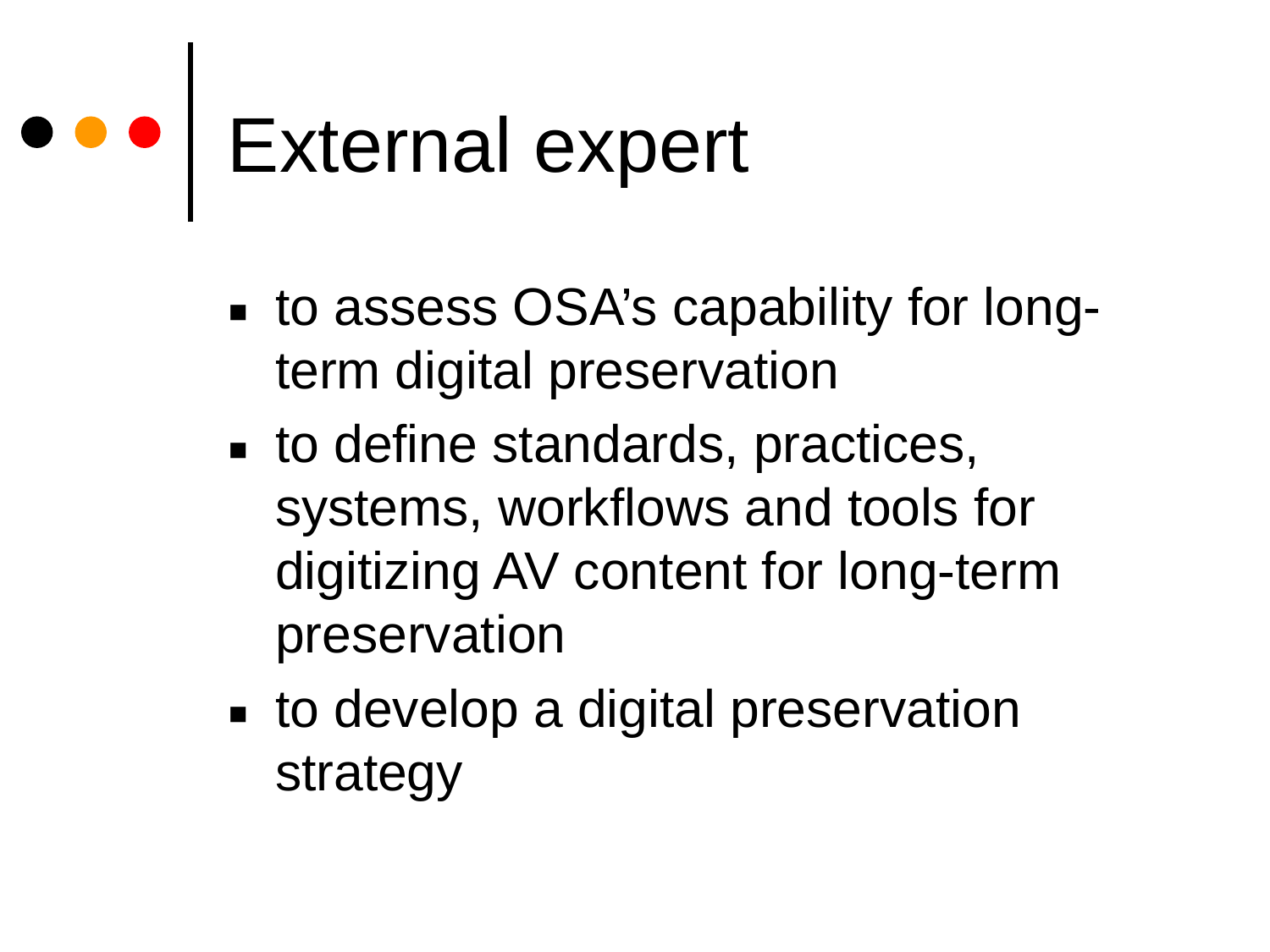

# External expert
to assess OSA’s capability for long-term digital preservation
to define standards, practices, systems, workflows and tools for digitizing AV content for long-term preservation
to develop a digital preservation strategy